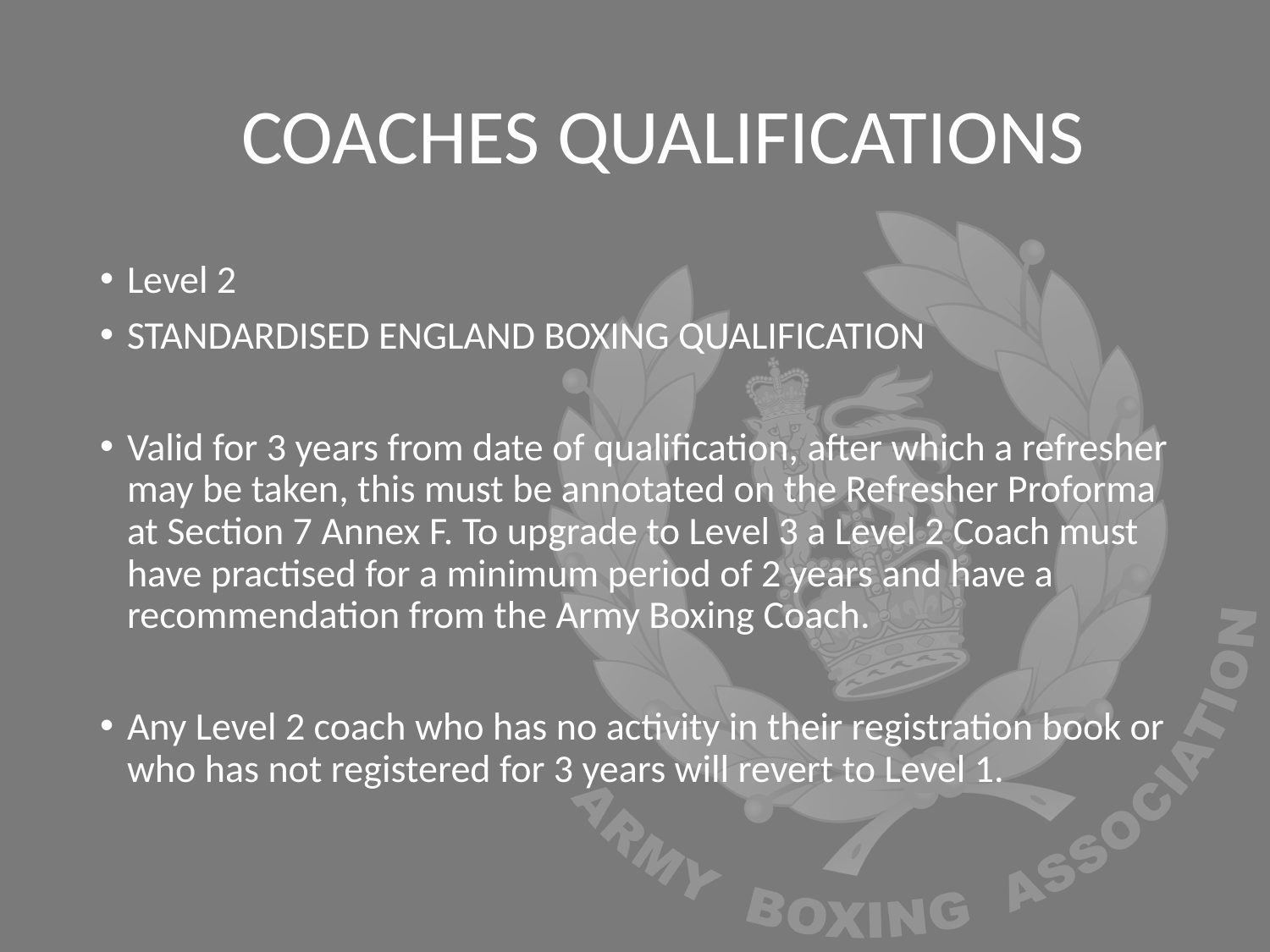

# COACHES QUALIFICATIONS
Level 2
STANDARDISED ENGLAND BOXING QUALIFICATION

Valid for 3 years from date of qualification, after which a refresher may be taken, this must be annotated on the Refresher Proforma at Section 7 Annex F. To upgrade to Level 3 a Level 2 Coach must have practised for a minimum period of 2 years and have a recommendation from the Army Boxing Coach.

Any Level 2 coach who has no activity in their registration book or who has not registered for 3 years will revert to Level 1.